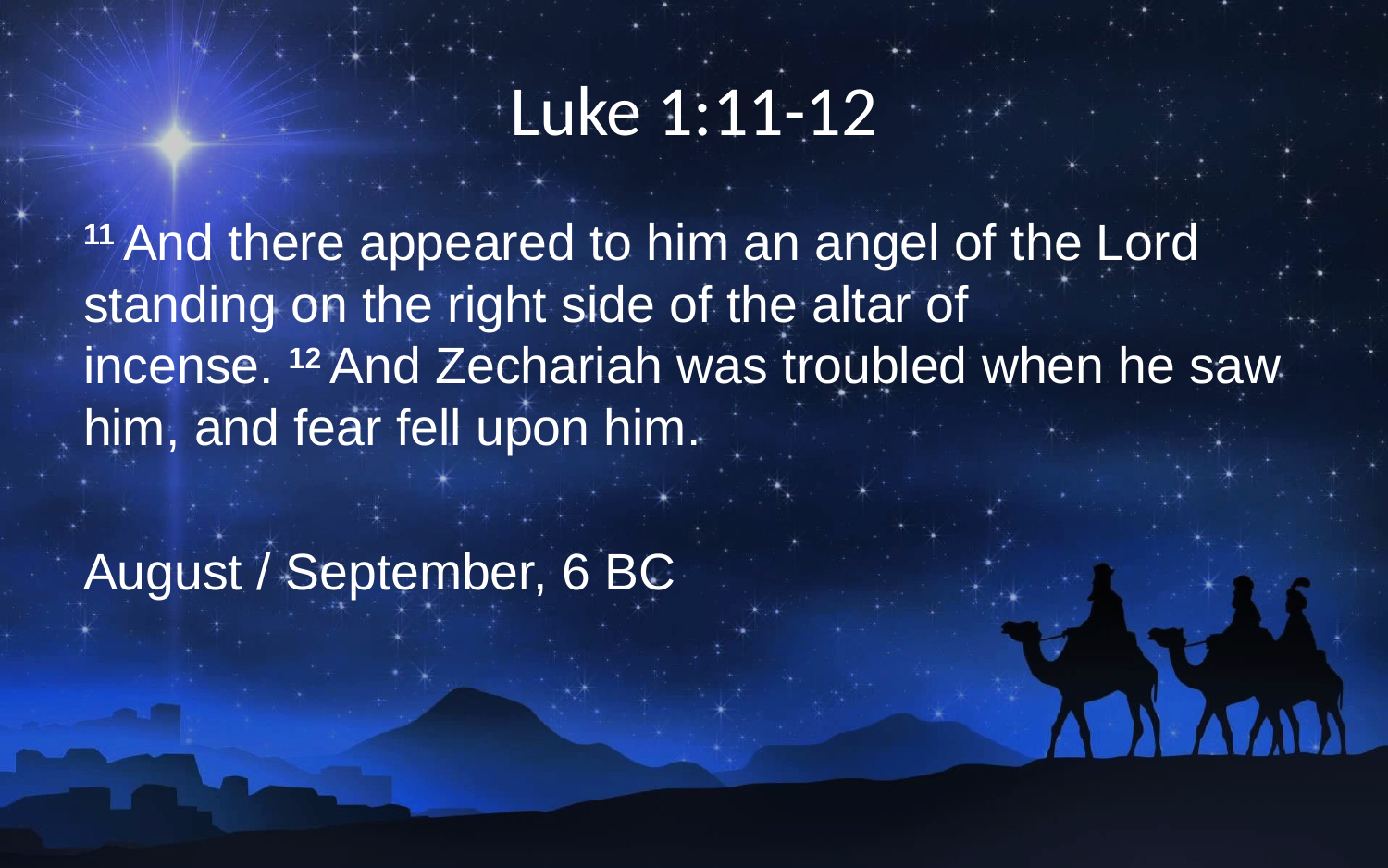

# Luke 1:11-12
11 And there appeared to him an angel of the Lord standing on the right side of the altar of incense. 12 And Zechariah was troubled when he saw him, and fear fell upon him.

August / September, 6 BC